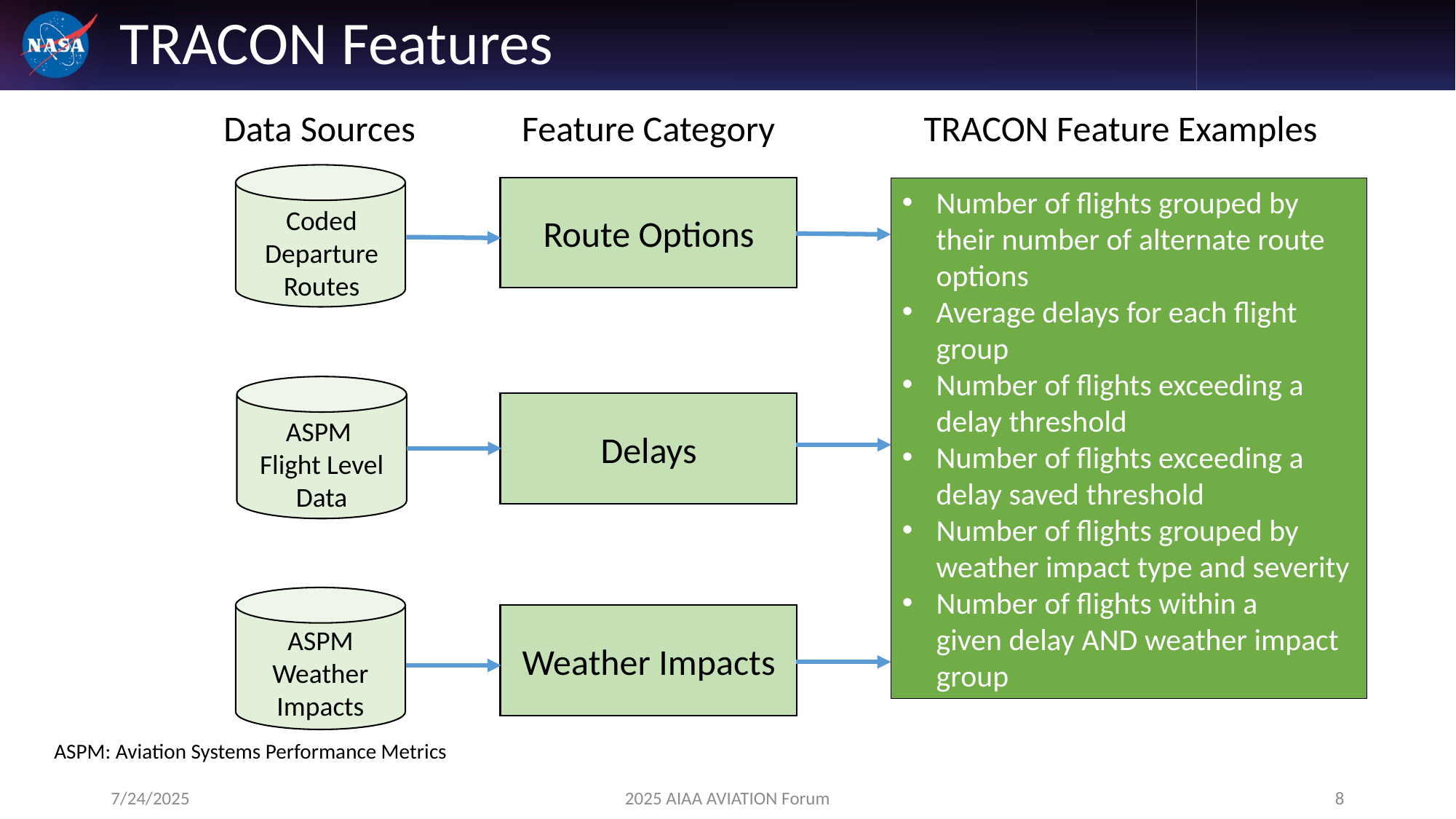

# TRACON Features
TRACON Feature Examples
Data Sources
Feature Category

Route Options
Number of flights grouped by their number of alternate route options
Average delays for each flight group
Number of flights exceeding a delay threshold
Number of flights exceeding a delay saved threshold
Number of flights grouped by weather impact type and severity
Number of flights within a given delay AND weather impact group
Coded Departure Routes

Delays
ASPM
Flight Level Data

Weather Impacts
ASPM Weather Impacts
ASPM: Aviation Systems Performance Metrics
7/24/2025
2025 AIAA AVIATION Forum
8